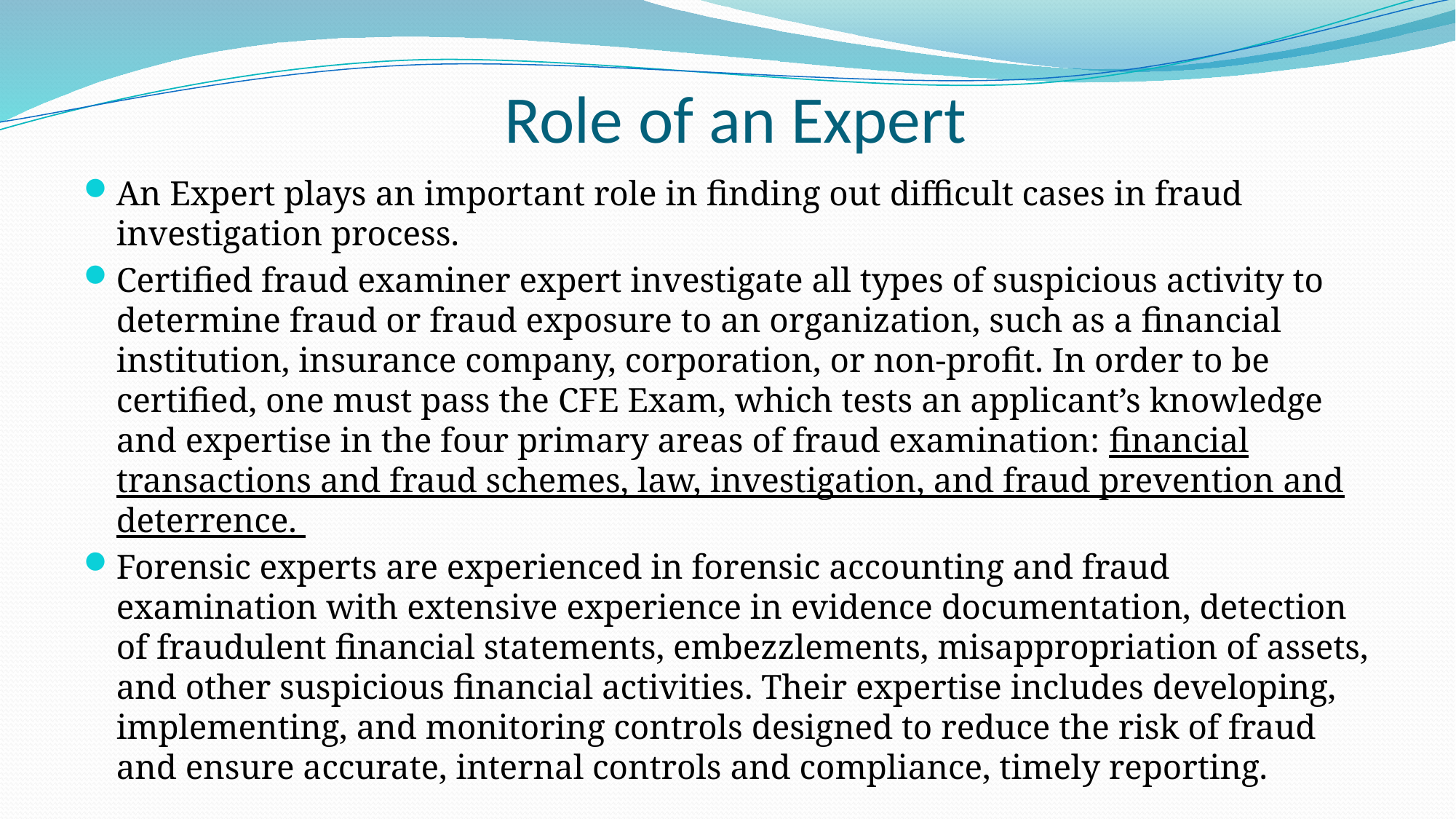

# Role of an Expert
An Expert plays an important role in finding out difficult cases in fraud investigation process.
Certified fraud examiner expert investigate all types of suspicious activity to determine fraud or fraud exposure to an organization, such as a financial institution, insurance company, corporation, or non-profit. In order to be certified, one must pass the CFE Exam, which tests an applicant’s knowledge and expertise in the four primary areas of fraud examination: financial transactions and fraud schemes, law, investigation, and fraud prevention and deterrence.
Forensic experts are experienced in forensic accounting and fraud examination with extensive experience in evidence documentation, detection of fraudulent financial statements, embezzlements, misappropriation of assets, and other suspicious financial activities. Their expertise includes developing, implementing, and monitoring controls designed to reduce the risk of fraud and ensure accurate, internal controls and compliance, timely reporting.